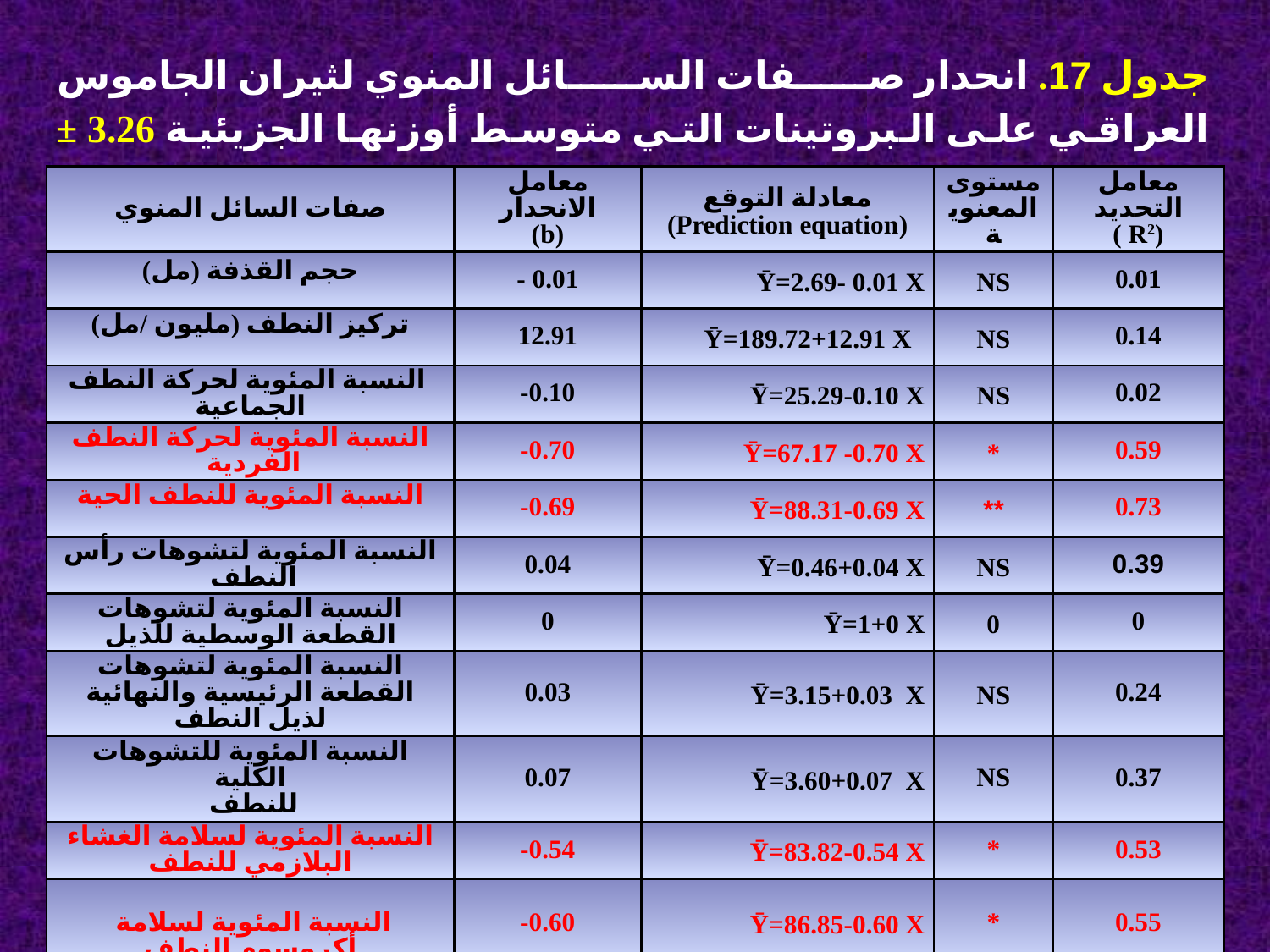

جدول 17. انحدار صفات السائل المنوي لثيران الجاموس العراقي على البروتينات التي متوسط أوزنها الجزيئية 3.26 ± 28.88 كيلو دالتون ((PF5.
| صفات السائل المنوي | معامل الانحدار (b) | معادلة التوقع (Prediction equation) | مستوى المعنوية | معامل التحديد (R2 ) |
| --- | --- | --- | --- | --- |
| حجم القذفة (مل) | - 0.01 | Ῡ=2.69- 0.01 X | NS | 0.01 |
| تركيز النطف (مليون /مل) | 12.91 | Ῡ=189.72+12.91 X | NS | 0.14 |
| النسبة المئوية لحركة النطف الجماعية | -0.10 | Ῡ=25.29-0.10 X | NS | 0.02 |
| النسبة المئوية لحركة النطف الفردية | -0.70 | Ῡ=67.17 -0.70 X | \* | 0.59 |
| النسبة المئوية للنطف الحية | -0.69 | Ῡ=88.31-0.69 X | \*\* | 0.73 |
| النسبة المئوية لتشوهات رأس النطف | 0.04 | Ῡ=0.46+0.04 X | NS | 0.39 |
| النسبة المئوية لتشوهات القطعة الوسطية للذيل | 0 | Ῡ=1+0 X | 0 | 0 |
| النسبة المئوية لتشوهات القطعة الرئيسية والنهائية لذيل النطف | 0.03 | Ῡ=3.15+0.03 X | NS | 0.24 |
| النسبة المئوية للتشوهات الكلية للنطف | 0.07 | Ῡ=3.60+0.07 X | NS | 0.37 |
| النسبة المئوية لسلامة الغشاء البلازمي للنطف | -0.54 | Ῡ=83.82-0.54 X | \* | 0.53 |
| النسبة المئوية لسلامة أكروسوم النطف | -0.60 | Ῡ=86.85-0.60 X | \* | 0.55 |
| النسبة المئوية للنطف الطبيعية | -0.07 | Ῡ=96.39-0.07 X | NS | 0.37 |